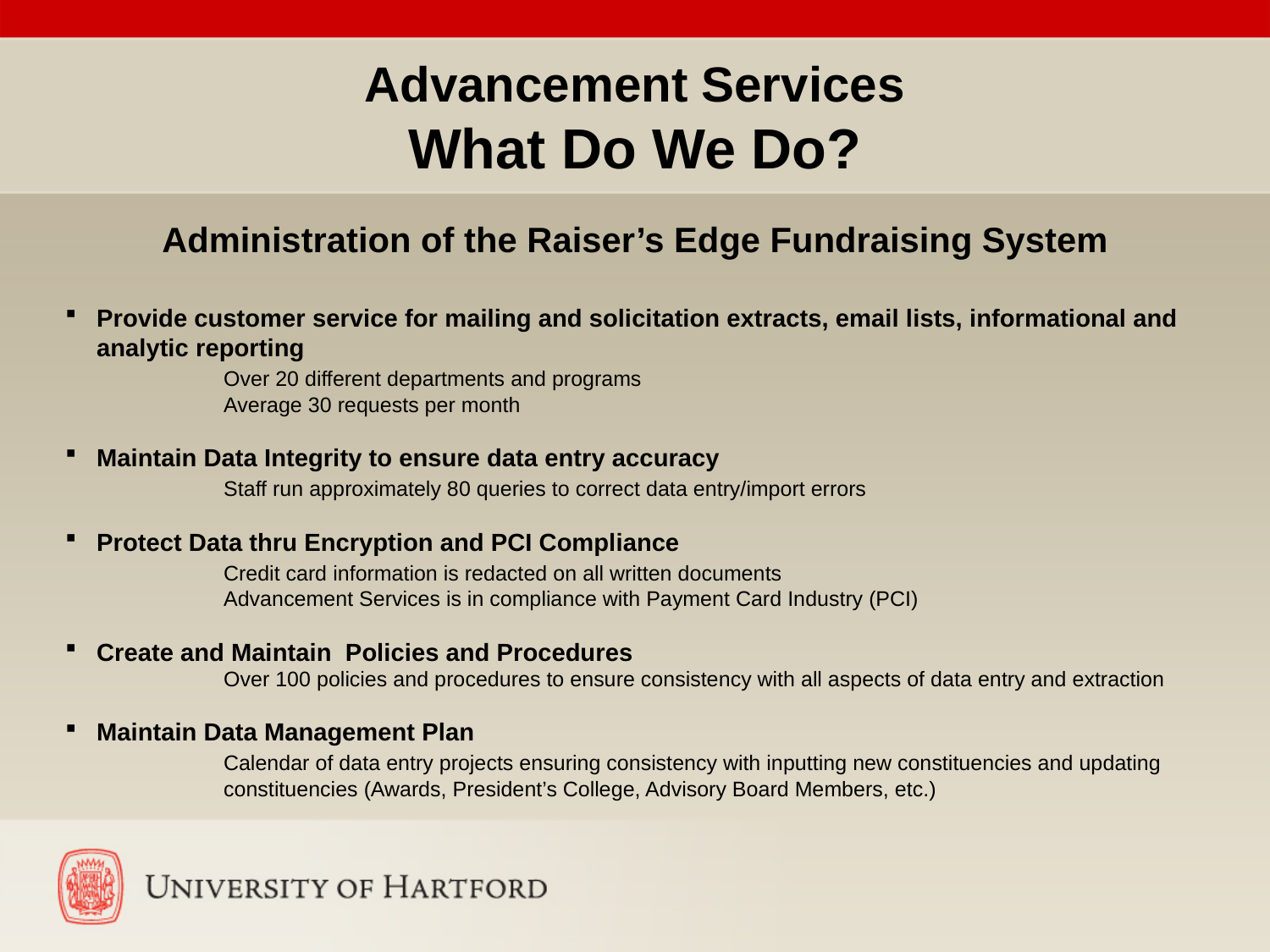

# Advancement Services What Do We Do?
Administration of the Raiser’s Edge Fundraising System

Provide customer service for mailing and solicitation extracts, email lists, informational and analytic reporting
	Over 20 different departments and programs
	Average 30 requests per month

Maintain Data Integrity to ensure data entry accuracy
	Staff run approximately 80 queries to correct data entry/import errors

Protect Data thru Encryption and PCI Compliance
	Credit card information is redacted on all written documents
	Advancement Services is in compliance with Payment Card Industry (PCI)

Create and Maintain  Policies and Procedures
	Over 100 policies and procedures to ensure consistency with all aspects of data entry and extraction

Maintain Data Management Plan
	Calendar of data entry projects ensuring consistency with inputting new constituencies and updating 	constituencies (Awards, President’s College, Advisory Board Members, etc.)